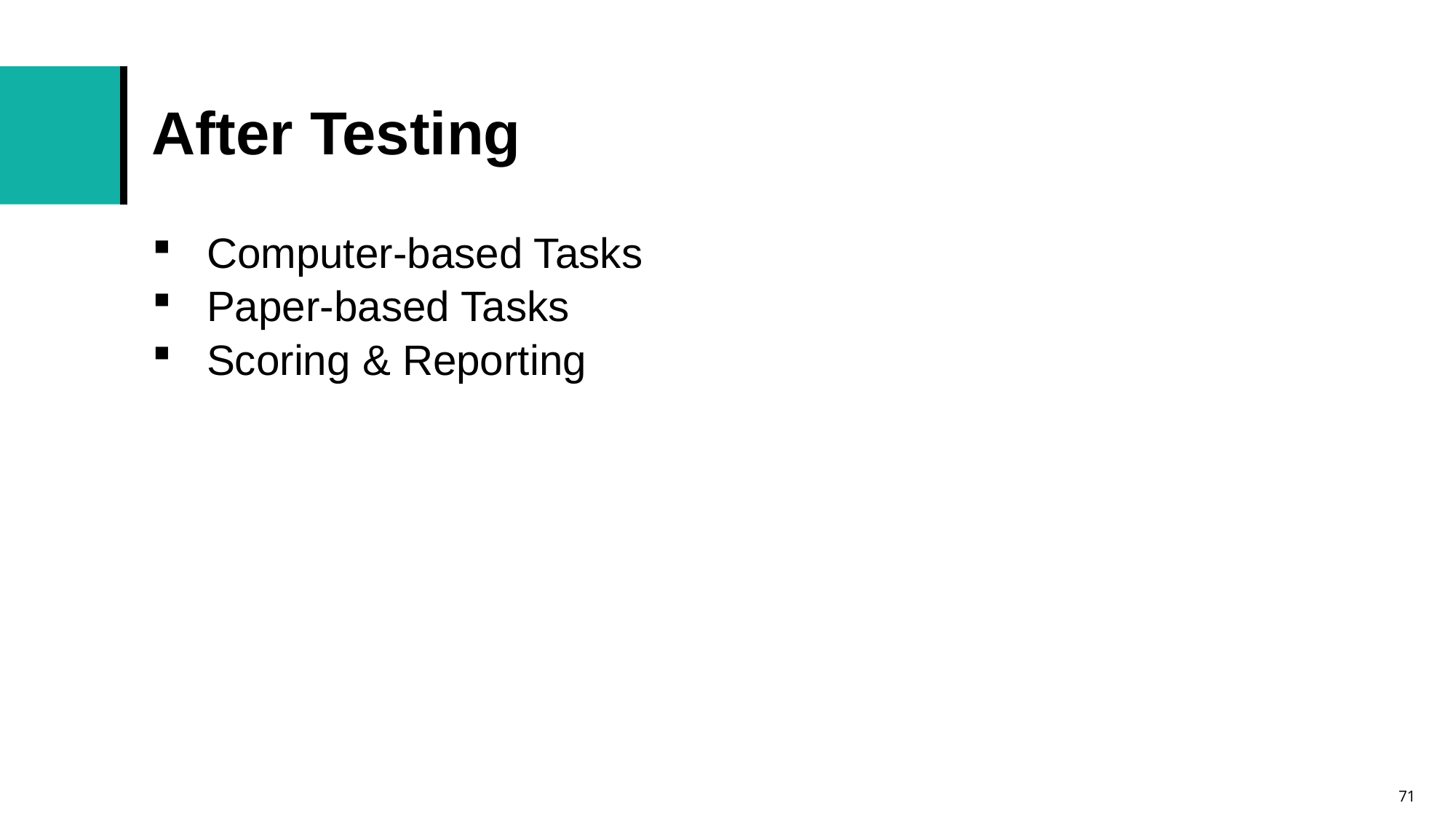

# After Testing
Computer-based Tasks
Paper-based Tasks
Scoring & Reporting

71